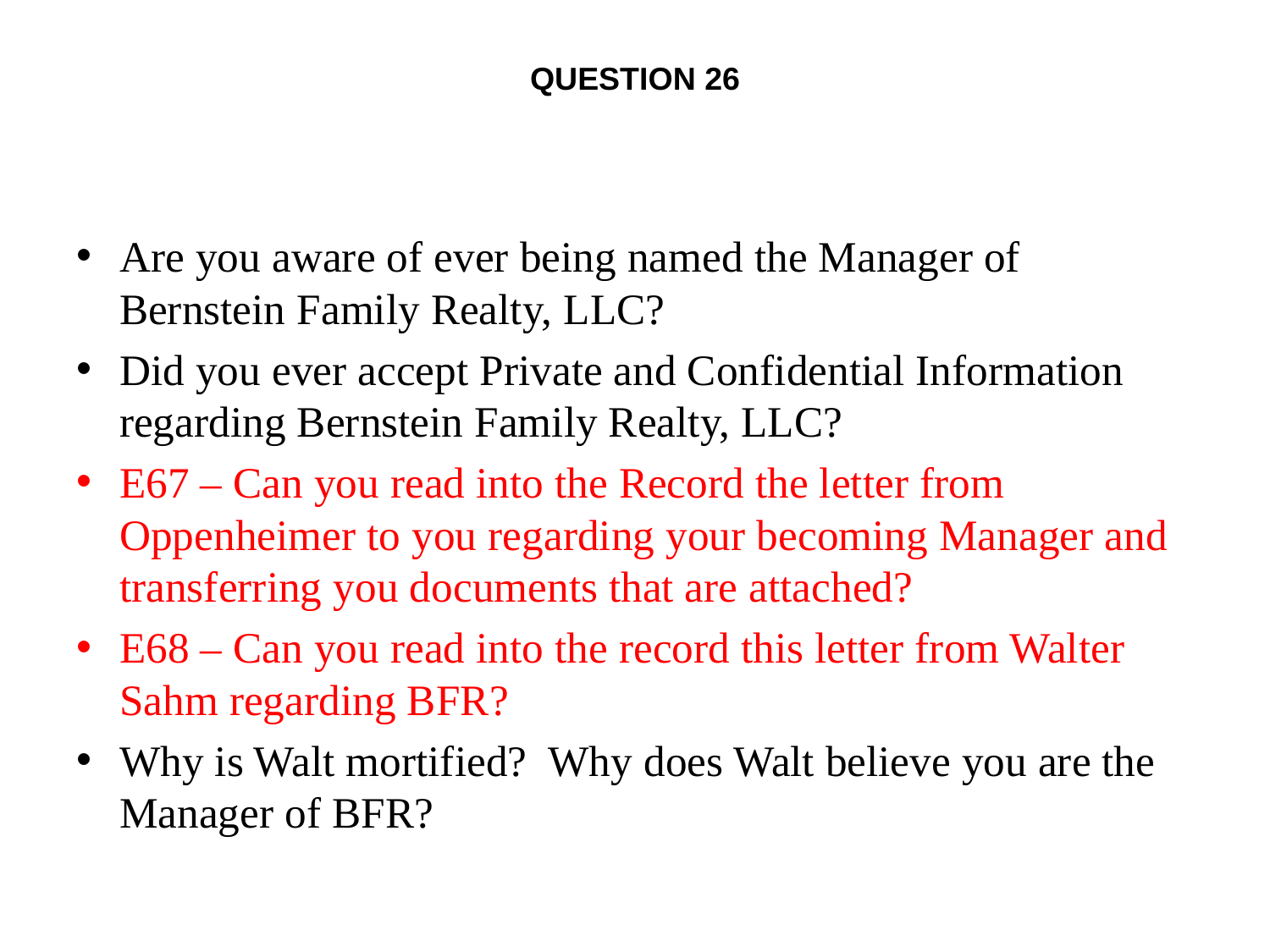

# Question 26
Are you aware of ever being named the Manager of Bernstein Family Realty, LLC?
Did you ever accept Private and Confidential Information regarding Bernstein Family Realty, LLC?
E67 – Can you read into the Record the letter from Oppenheimer to you regarding your becoming Manager and transferring you documents that are attached?
E68 – Can you read into the record this letter from Walter Sahm regarding BFR?
Why is Walt mortified?  Why does Walt believe you are the Manager of BFR?